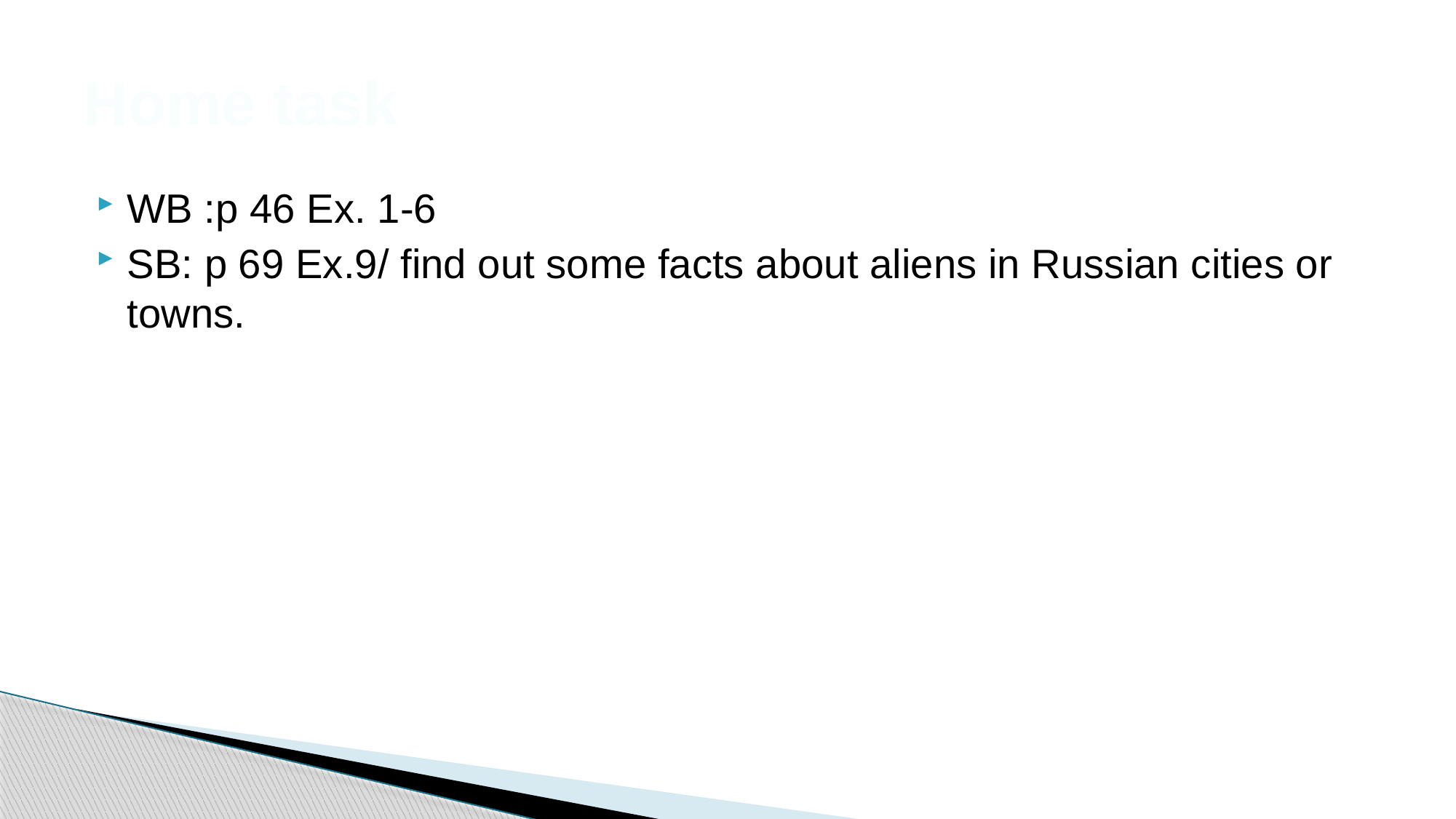

# Home task
WB :p 46 Ex. 1-6
SB: p 69 Ex.9/ find out some facts about aliens in Russian cities or towns.